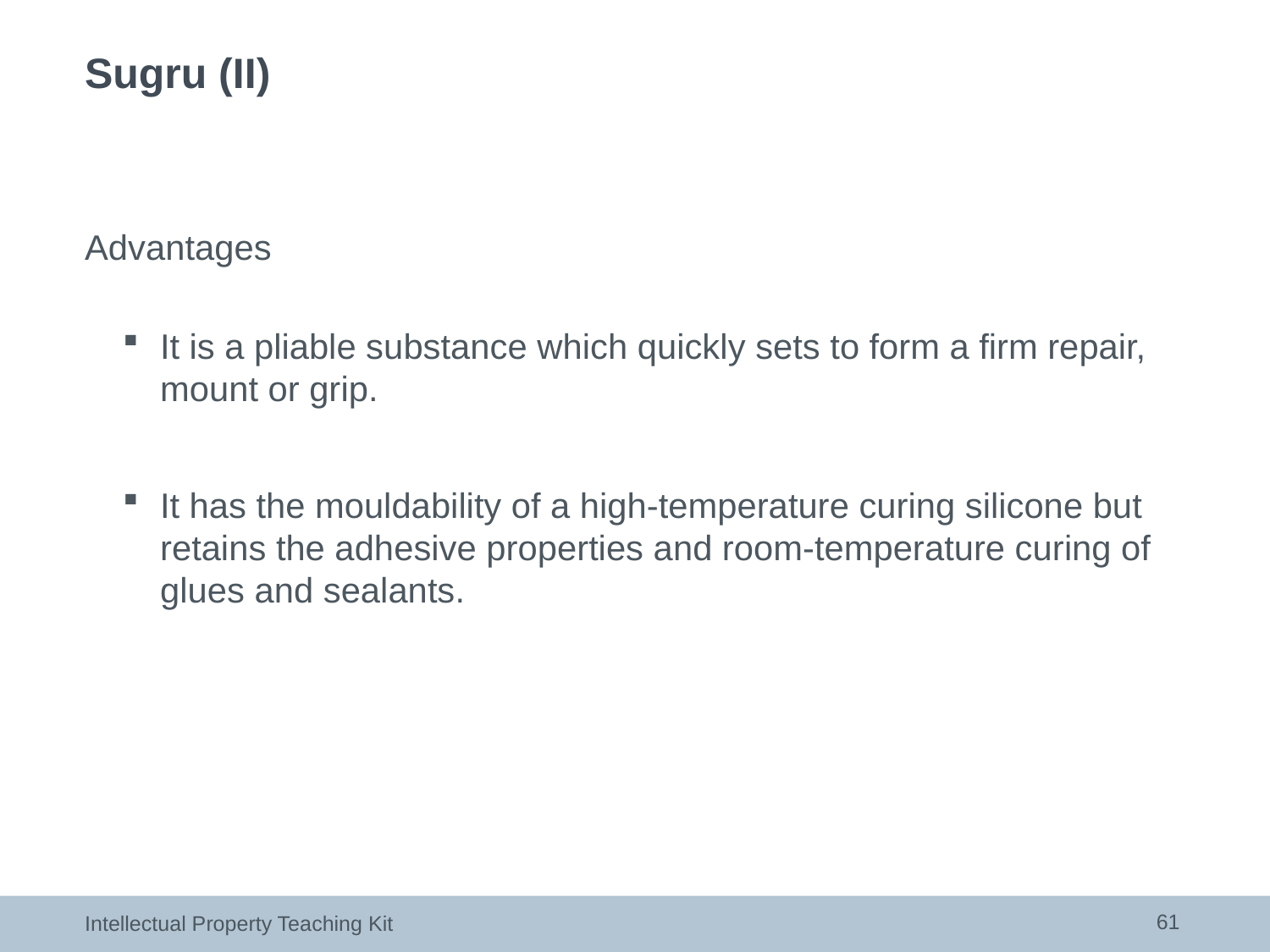

Advantages

It is a pliable substance which quickly sets to form a firm repair, mount or grip.

It has the mouldability of a high-temperature curing silicone but retains the adhesive properties and room-temperature curing of glues and sealants.

# Sugru (II)
61
Intellectual Property Teaching Kit